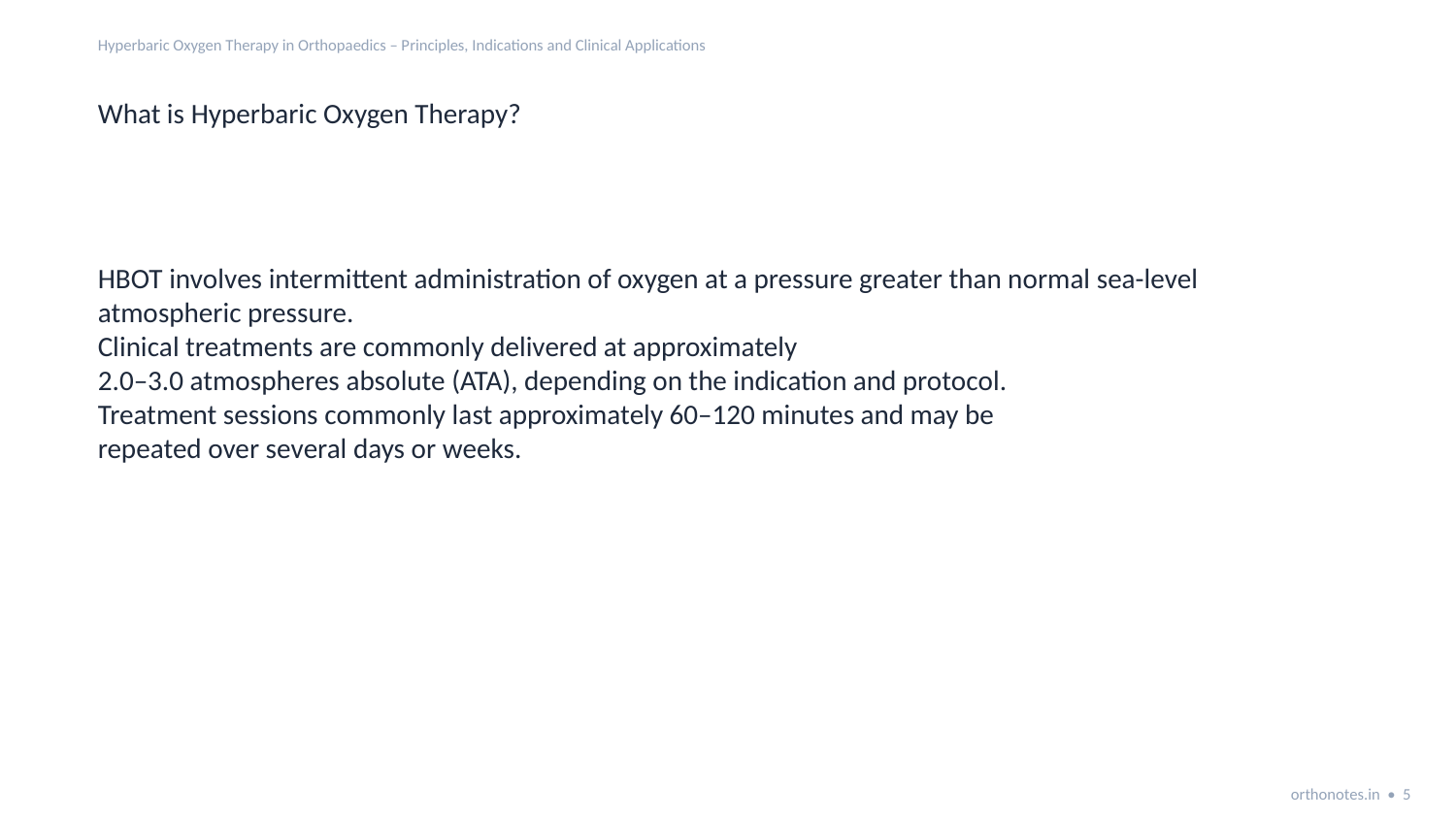

Hyperbaric Oxygen Therapy in Orthopaedics – Principles, Indications and Clinical Applications
What is Hyperbaric Oxygen Therapy?
HBOT involves intermittent administration of oxygen at a pressure greater than normal sea-level
atmospheric pressure.
Clinical treatments are commonly delivered at approximately
2.0–3.0 atmospheres absolute (ATA), depending on the indication and protocol.
Treatment sessions commonly last approximately 60–120 minutes and may be
repeated over several days or weeks.
orthonotes.in  •  5